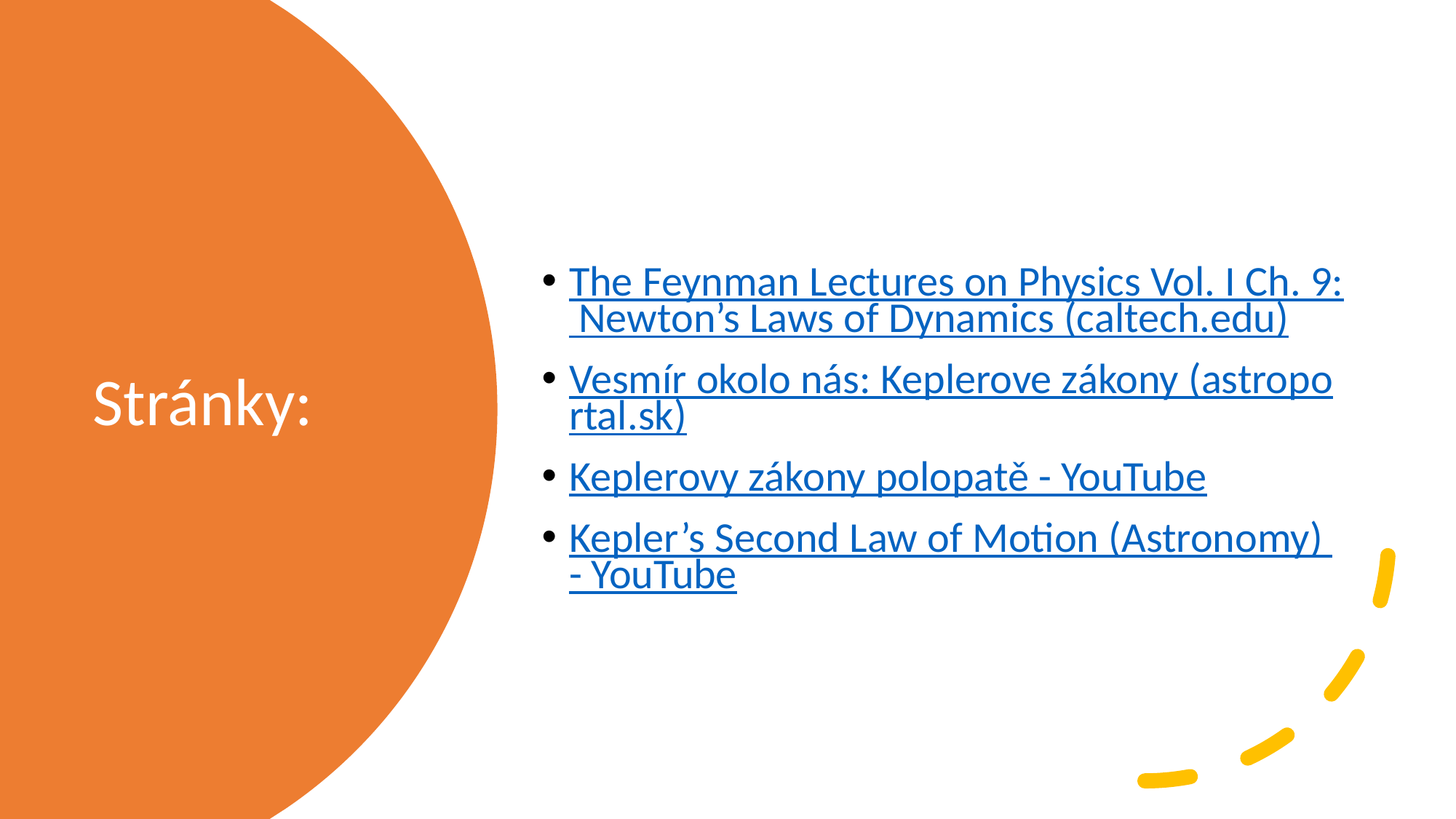

The Feynman Lectures on Physics Vol. I Ch. 9: Newton’s Laws of Dynamics (caltech.edu)
Vesmír okolo nás: Keplerove zákony (astroportal.sk)
Keplerovy zákony polopatě - YouTube
Kepler’s Second Law of Motion (Astronomy) - YouTube

# Stránky: